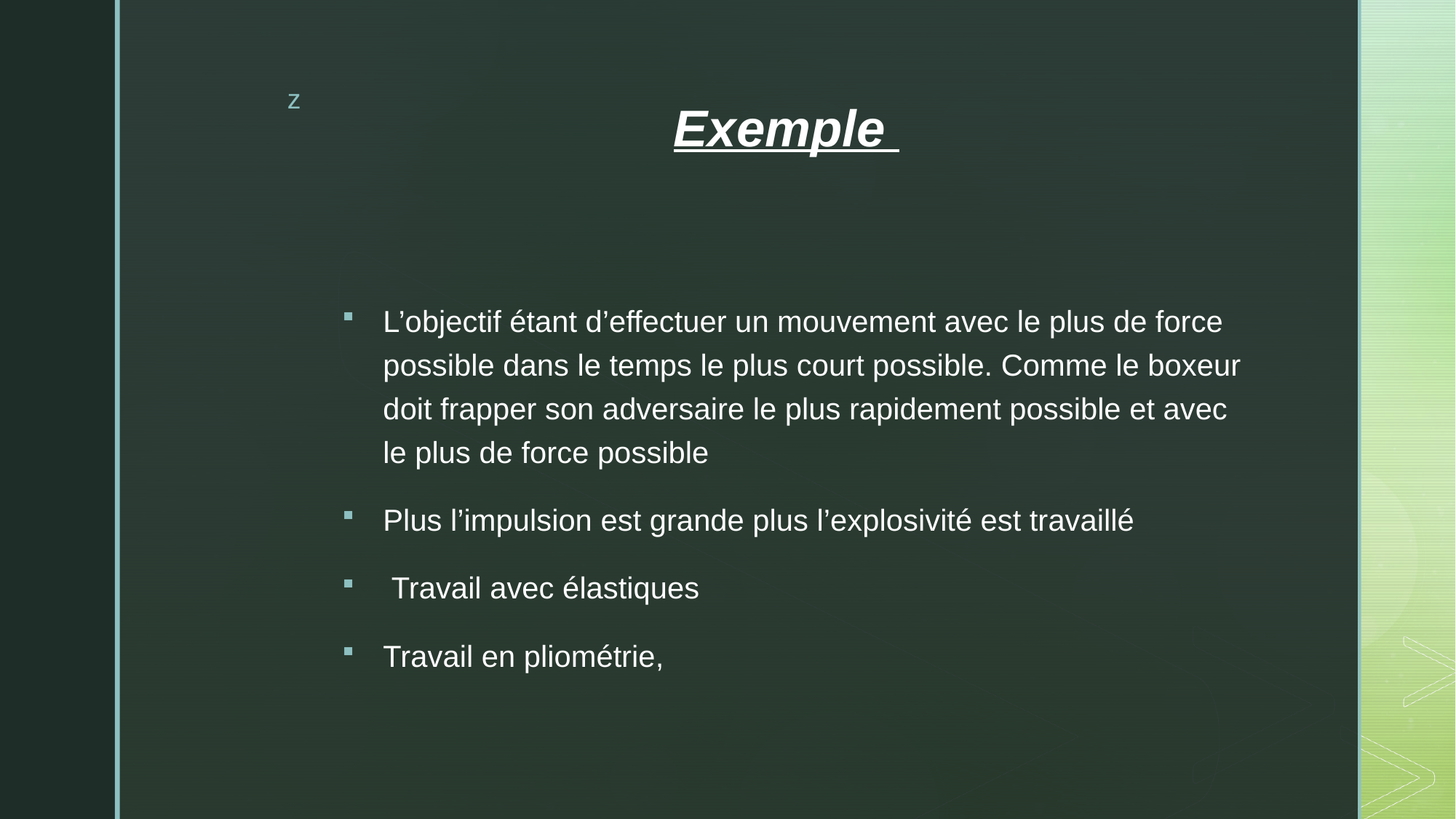

# Exemple
L’objectif étant d’effectuer un mouvement avec le plus de force possible dans le temps le plus court possible. Comme le boxeur doit frapper son adversaire le plus rapidement possible et avec le plus de force possible
Plus l’impulsion est grande plus l’explosivité est travaillé
 Travail avec élastiques
Travail en pliométrie,